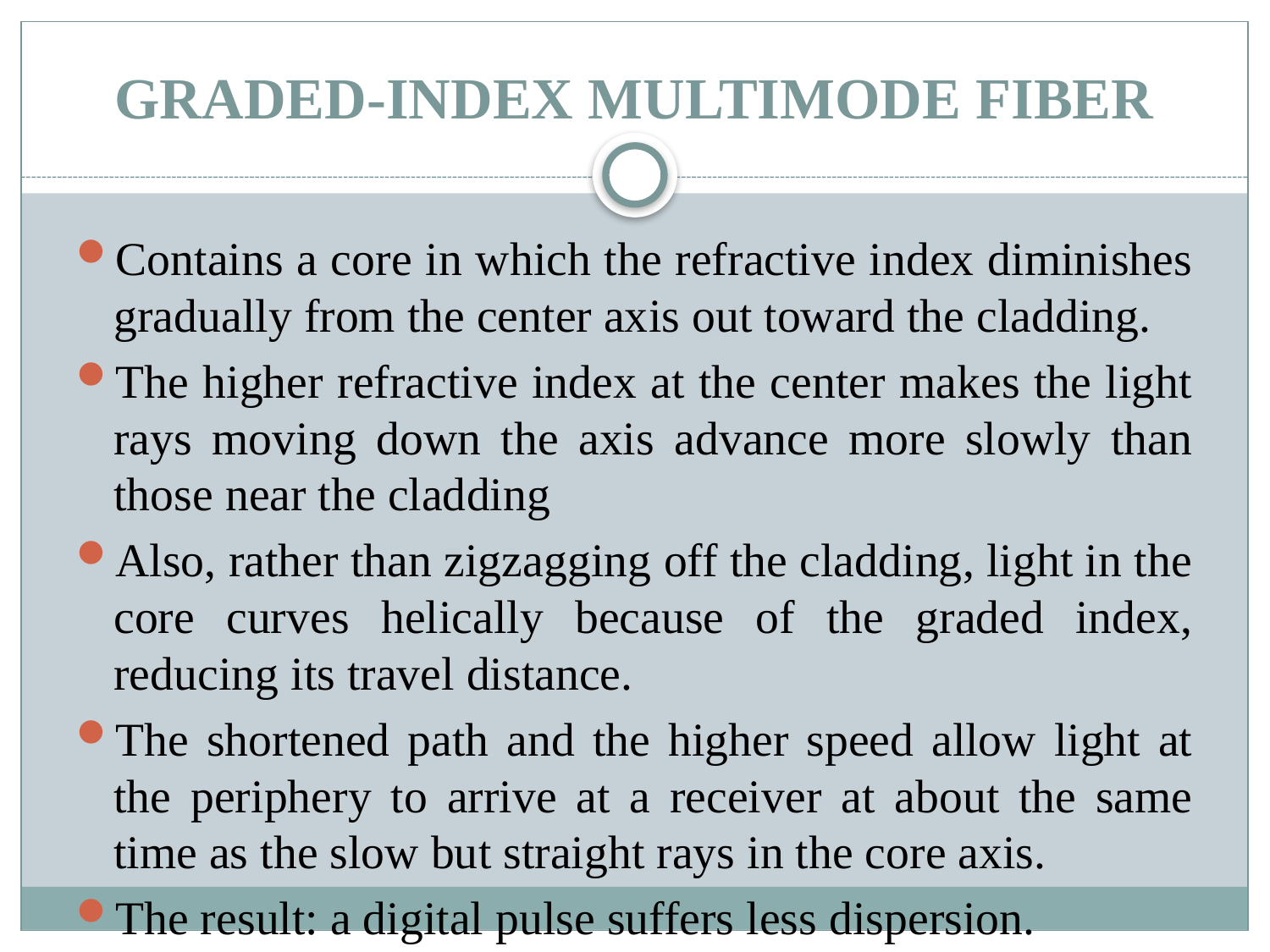

# GRADED-INDEX MULTIMODE FIBER
Contains a core in which the refractive index diminishes gradually from the center axis out toward the cladding.
The higher refractive index at the center makes the light rays moving down the axis advance more slowly than those near the cladding
Also, rather than zigzagging off the cladding, light in the core curves helically because of the graded index, reducing its travel distance.
The shortened path and the higher speed allow light at the periphery to arrive at a receiver at about the same time as the slow but straight rays in the core axis.
The result: a digital pulse suffers less dispersion.